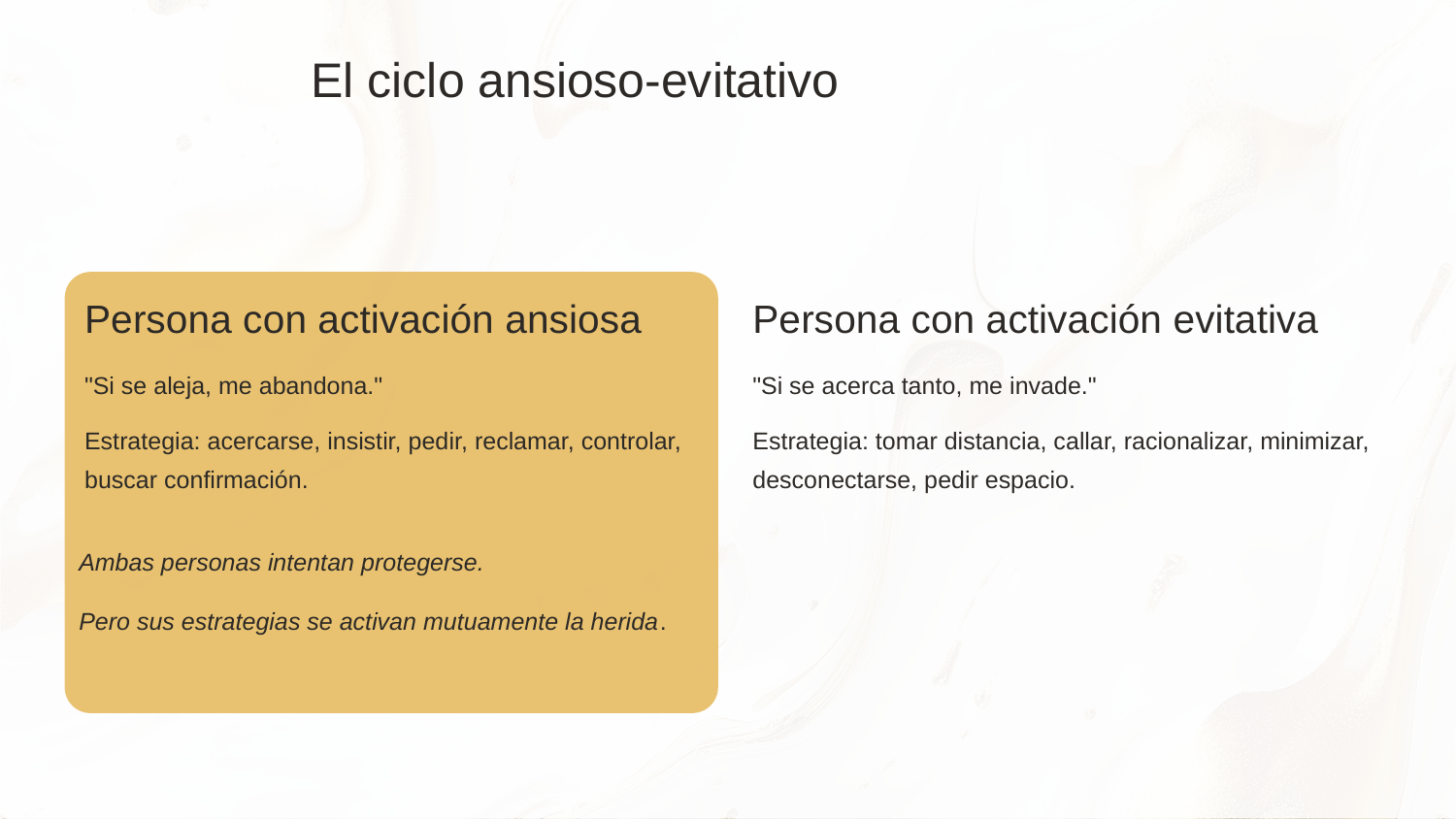

El ciclo ansioso-evitativo

Persona con activación ansiosa
Persona con activación evitativa
"Si se aleja, me abandona."
Estrategia: acercarse, insistir, pedir, reclamar, controlar, buscar confirmación.
"Si se acerca tanto, me invade."
Estrategia: tomar distancia, callar, racionalizar, minimizar, desconectarse, pedir espacio.
Ambas personas intentan protegerse.
Pero sus estrategias se activan mutuamente la herida.